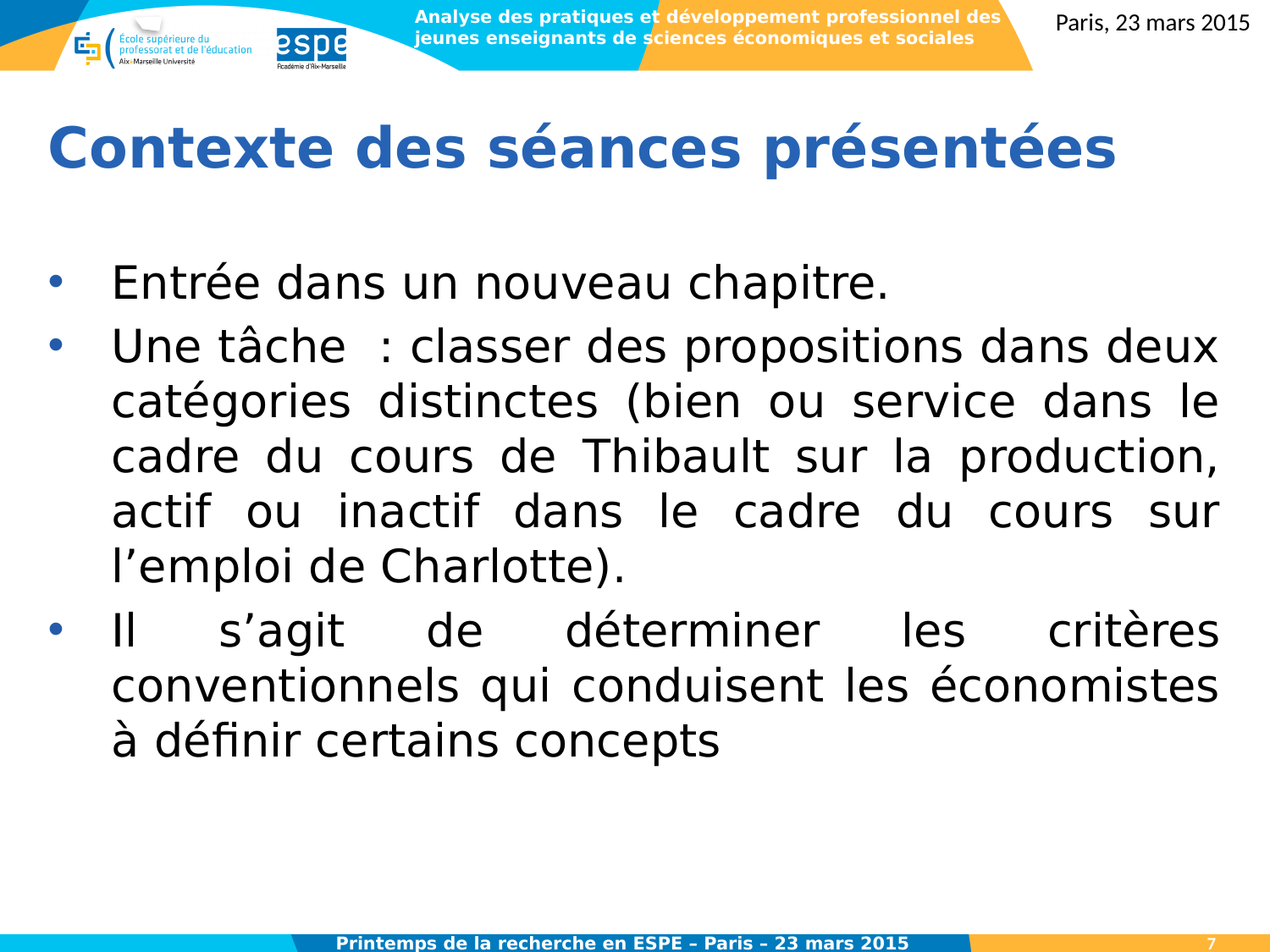

Analyse des pratiques et développement professionnel des jeunes enseignants de sciences économiques et sociales
Paris, 23 mars 2015
# Contexte des séances présentées
Entrée dans un nouveau chapitre.
Une tâche  : classer des propositions dans deux catégories distinctes (bien ou service dans le cadre du cours de Thibault sur la production, actif ou inactif dans le cadre du cours sur l’emploi de Charlotte).
Il s’agit de déterminer les critères conventionnels qui conduisent les économistes à définir certains concepts
7